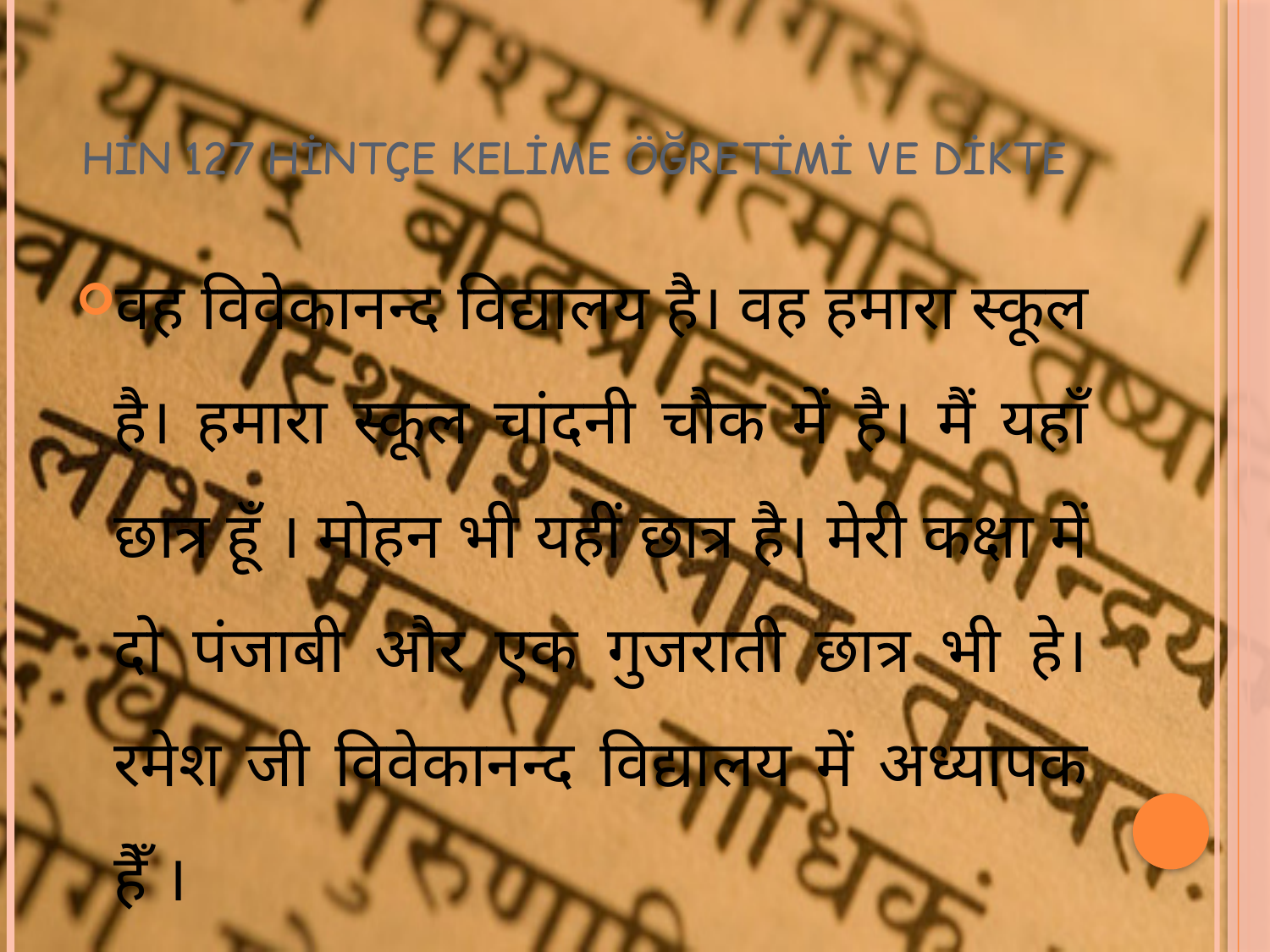

# HİN 127 HİNTÇE KELİME ÖĞRETİMİ VE DİKTE
वह विवेकानन्द विद्यालय है। वह हमारा स्कूल है। हमारा स्कूल चांदनी चौक में है। मैं यहाँ छात्र हूँ । मोहन भी यहीं छात्र है। मेरी कक्षा में दो पंजाबी और एक गुजराती छात्र भी हे। रमेश जी विवेकानन्द विद्यालय में अध्यापक हैँ ।